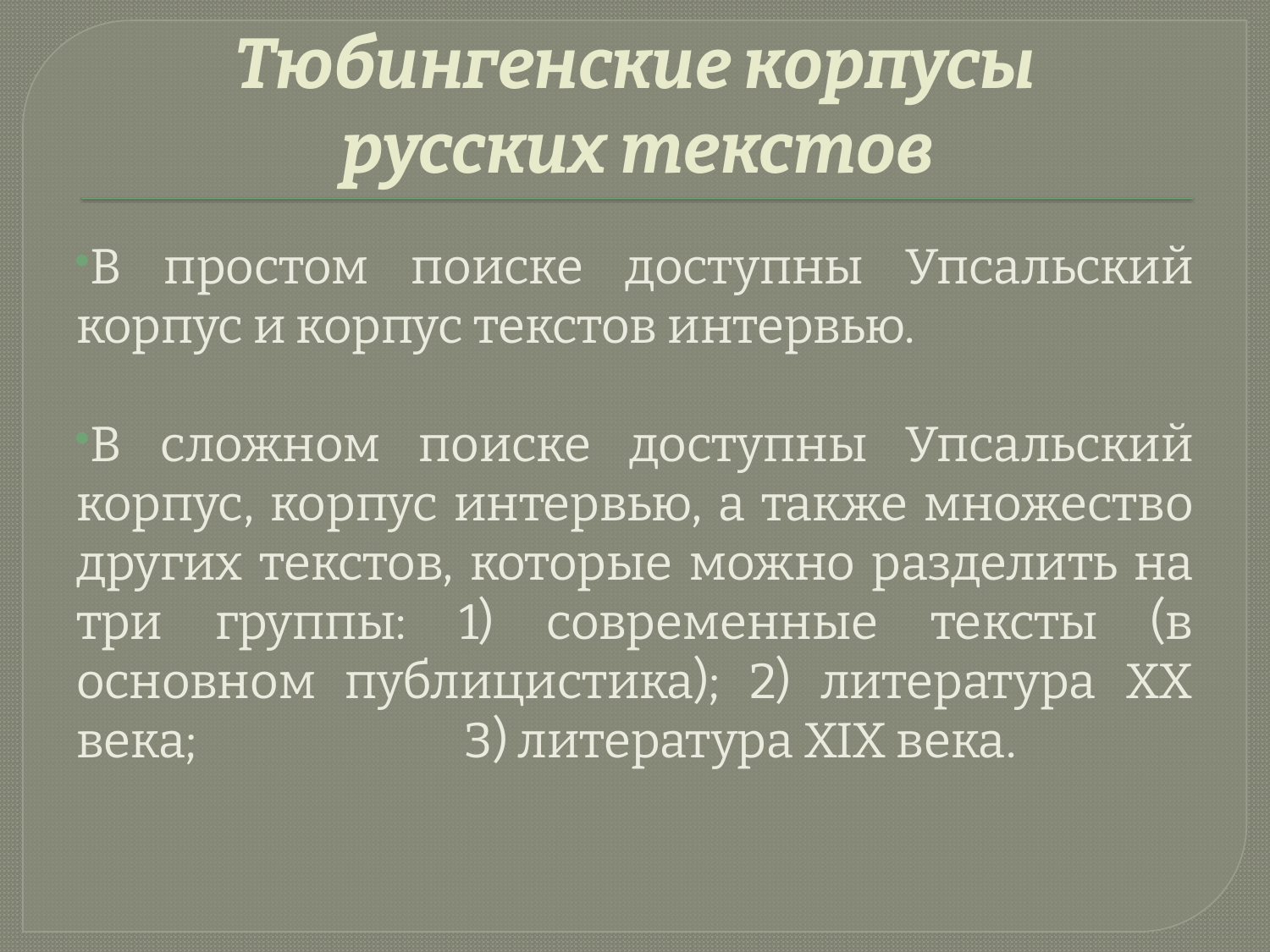

Тюбингенские корпусы
русских текстов
В простом поиске доступны Упсальский корпус и корпус текстов интервью.

В сложном поиске доступны Упсальский корпус, корпус интервью, а также множество других текстов, которые можно разделить на три группы: 1) современные тексты (в основном публицистика); 2) литература XX века;                           3) литература XIX века.